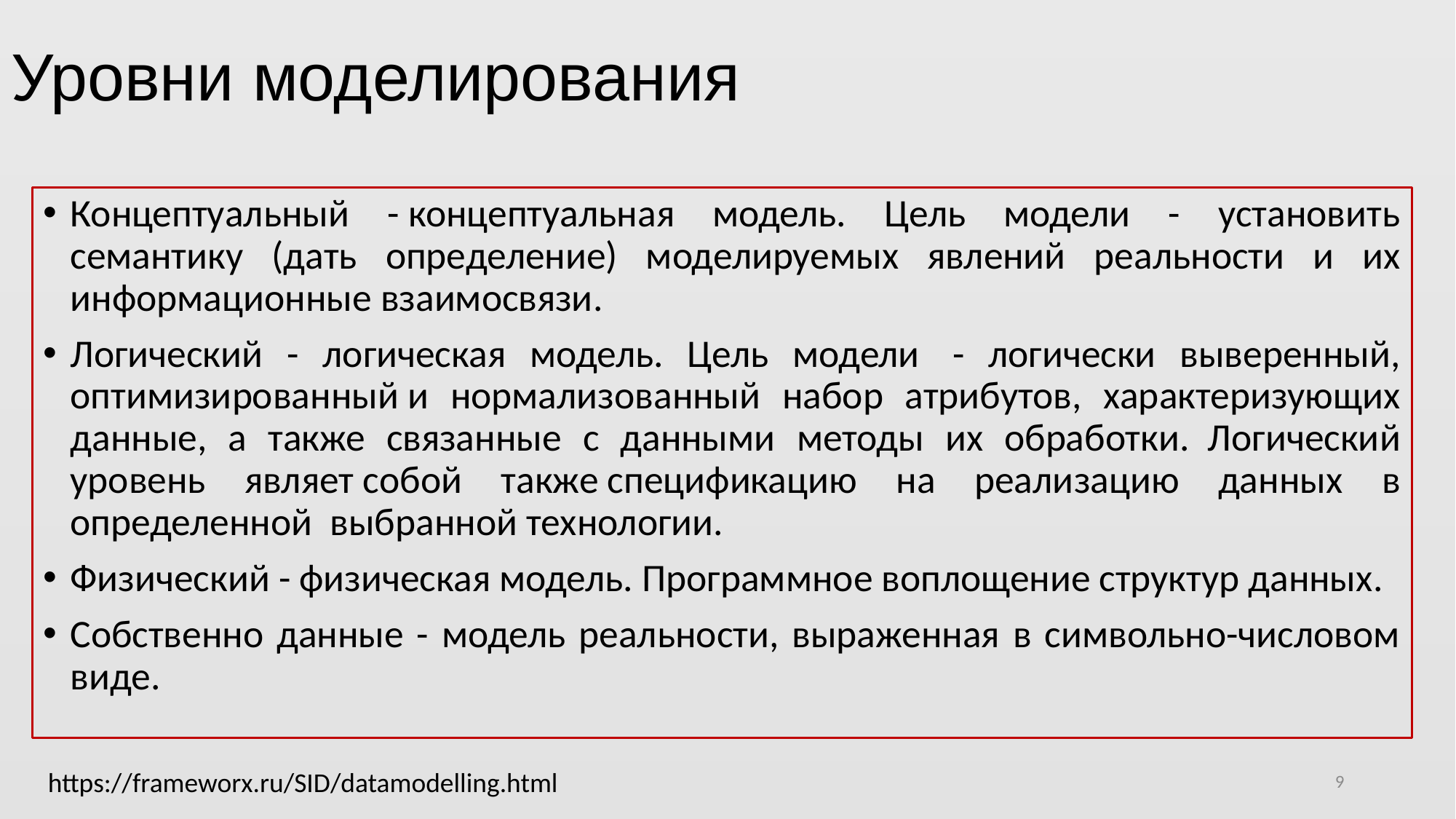

# Уровни моделирования
Концептуальный - концептуальная модель. Цель модели - установить семантику (дать определение) моделируемых явлений реальности и их информационные взаимосвязи.
Логический - логическая модель. Цель модели  - логически выверенный, оптимизированный и нормализованный набор атрибутов, характеризующих данные, а также связанные с данными методы их обработки.  Логический уровень являет собой также спецификацию на реализацию данных в определенной  выбранной технологии.
Физический - физическая модель. Программное воплощение структур данных.
Собственно данные - модель реальности, выраженная в символьно-числовом виде.

9
https://frameworx.ru/SID/datamodelling.html